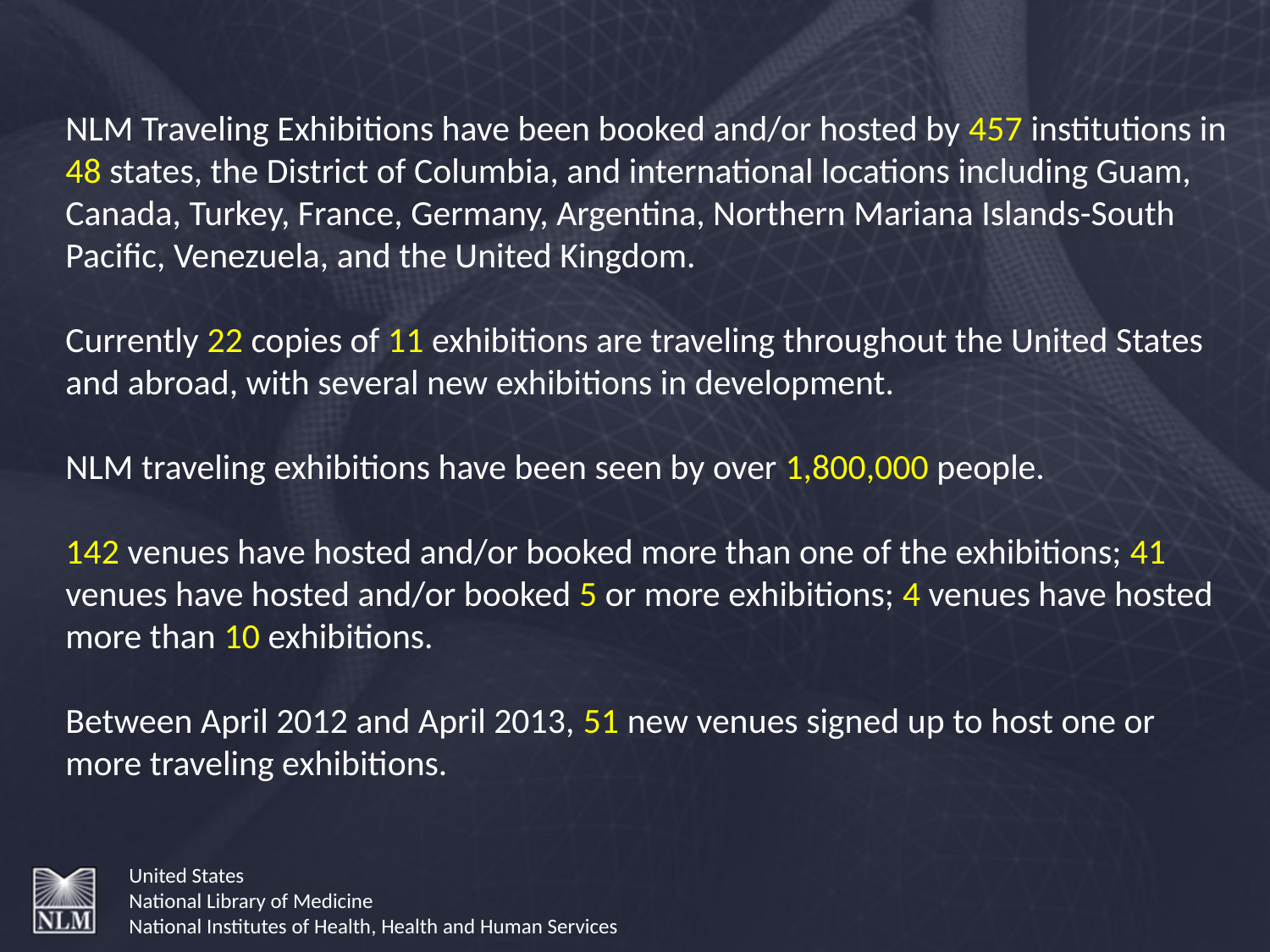

# NLM Traveling Exhibitions have been booked and/or hosted by 457 institutions in 48 states, the District of Columbia, and international locations including Guam, Canada, Turkey, France, Germany, Argentina, Northern Mariana Islands-South Pacific, Venezuela, and the United Kingdom.   Currently 22 copies of 11 exhibitions are traveling throughout the United States and abroad, with several new exhibitions in development.   NLM traveling exhibitions have been seen by over 1,800,000 people.   142 venues have hosted and/or booked more than one of the exhibitions; 41 venues have hosted and/or booked 5 or more exhibitions; 4 venues have hosted more than 10 exhibitions.   Between April 2012 and April 2013, 51 new venues signed up to host one or more traveling exhibitions.
United States
National Library of Medicine
National Institutes of Health, Health and Human Services